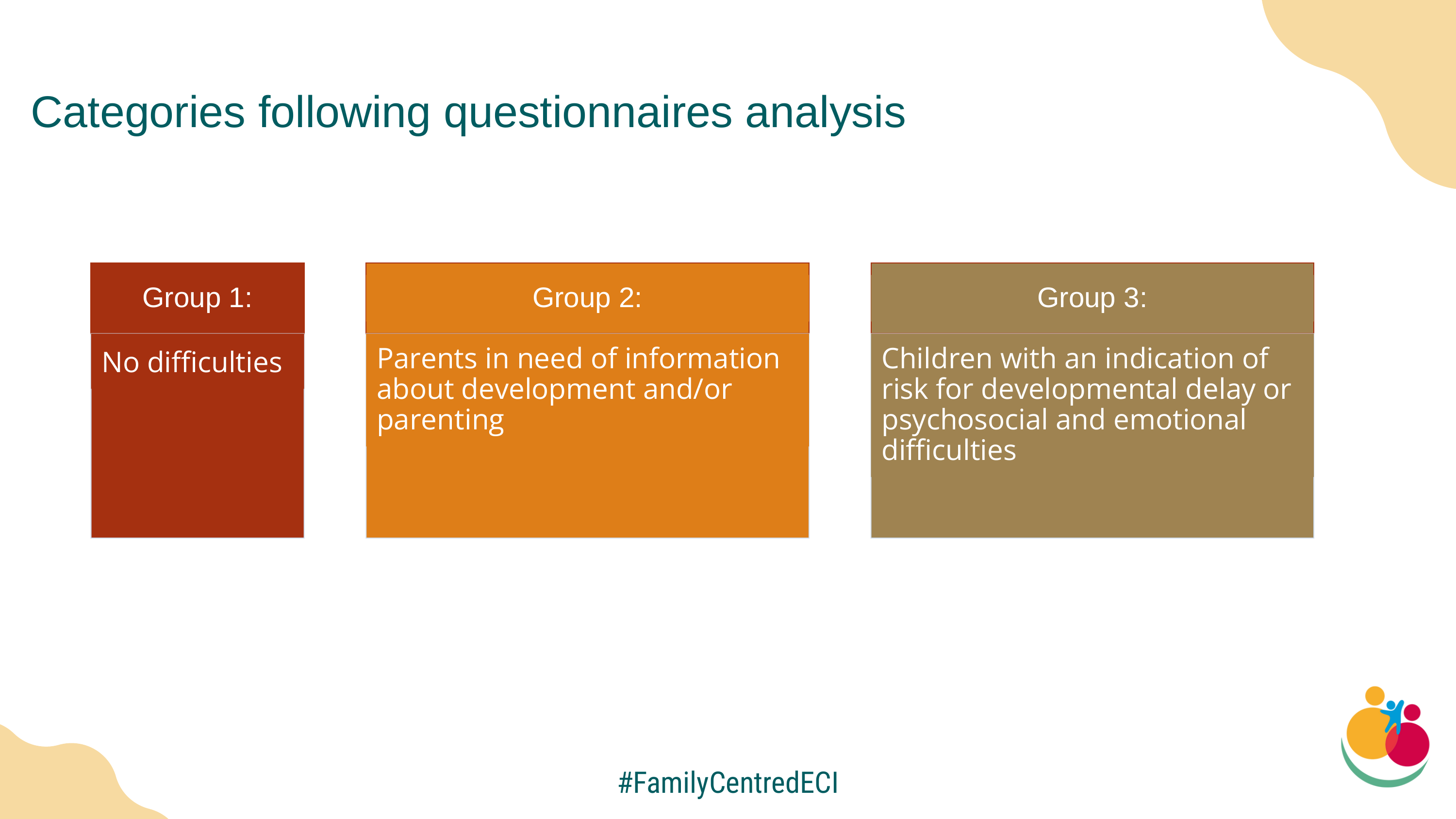

Categories following questionnaires analysis

Group 1:

Group 2:

Group 3:

No difficulties
Parents in need of information about development and/or parenting

Children with an indication of risk for developmental delay or psychosocial and emotional difficulties

#FamilyCentredECI